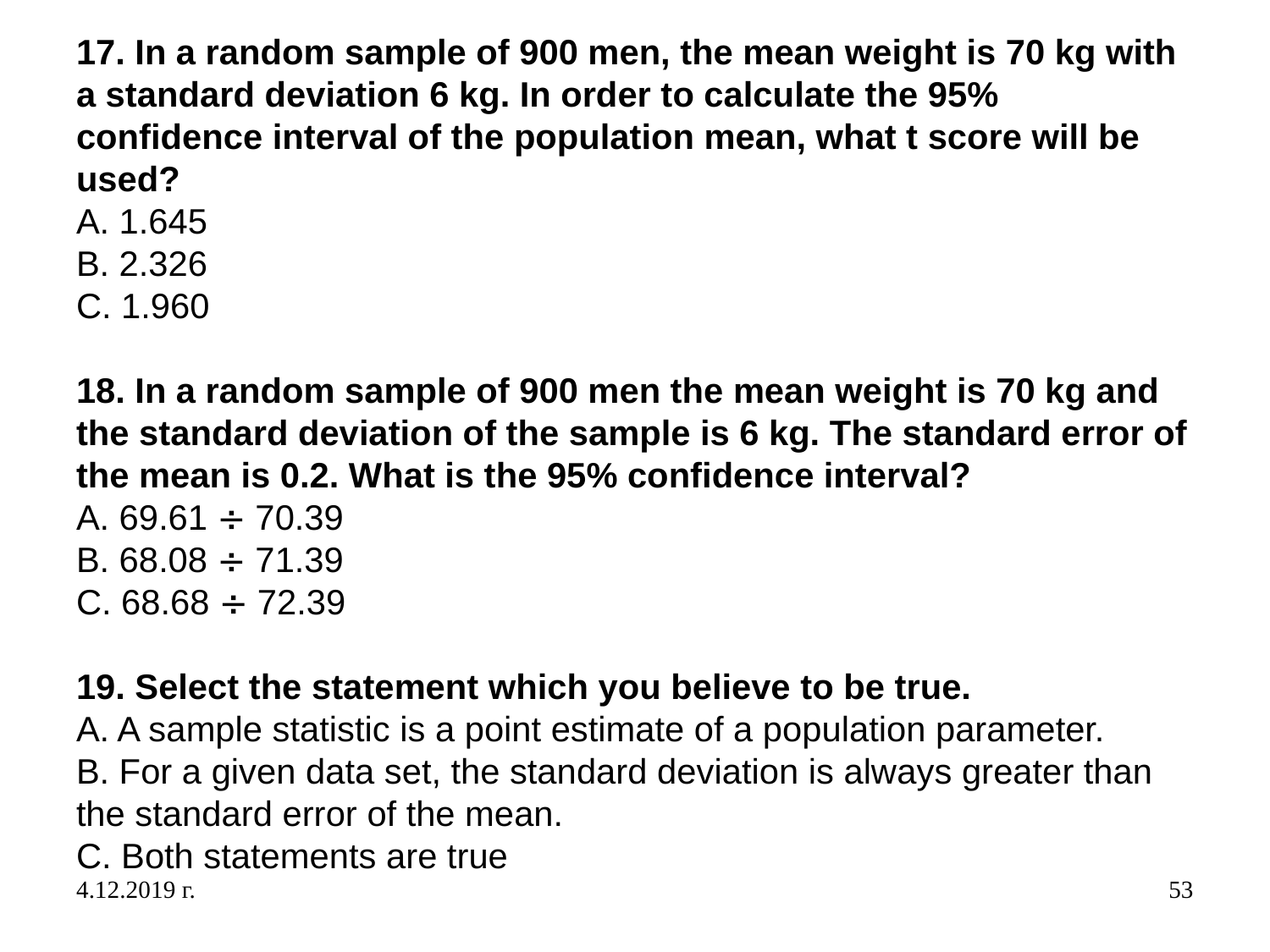

# 17. In a random sample of 900 men, the mean weight is 70 kg with a standard deviation 6 kg. In order to calculate the 95% confidence interval of the population mean, what t score will be used? A. 1.645 B. 2.326 C. 1.960   18. In a random sample of 900 men the mean weight is 70 kg and the standard deviation of the sample is 6 kg. The standard error of the mean is 0.2. What is the 95% confidence interval? A. 69.61 ÷ 70.39 B. 68.08 ÷ 71.39 C. 68.68 ÷ 72.39   19. Select the statement which you believe to be true. A. A sample statistic is a point estimate of a population parameter. B. For a given data set, the standard deviation is always greater than the standard error of the mean. C. Both statements are true
4.12.2019 г.
53